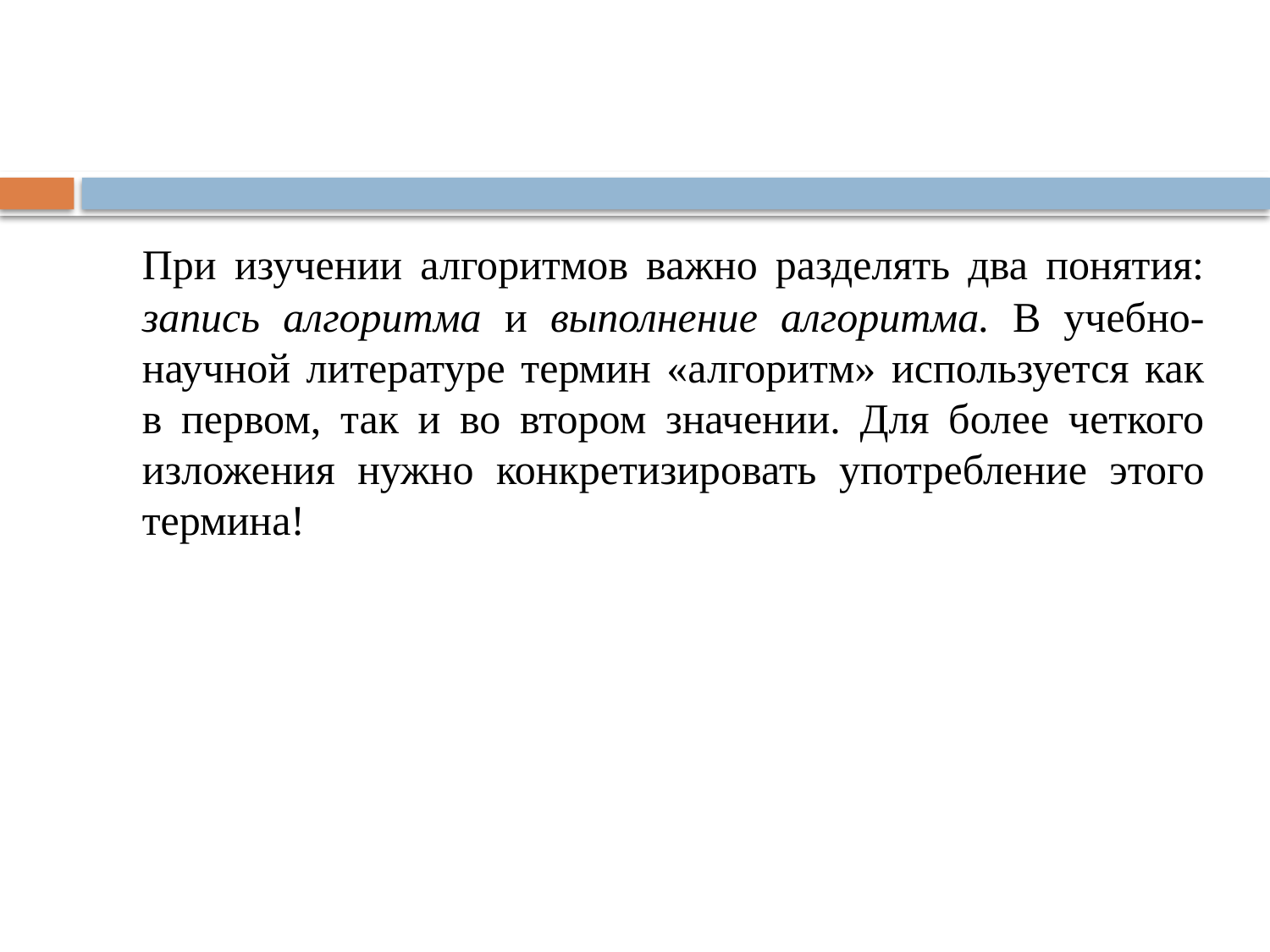

При изучении алгоритмов важно разделять два понятия: запись алгоритма и выполнение алгоритма. В учебно-научной литературе термин «алгоритм» используется как в первом, так и во втором значении. Для более четкого изложения нужно конкретизировать употребление этого термина!